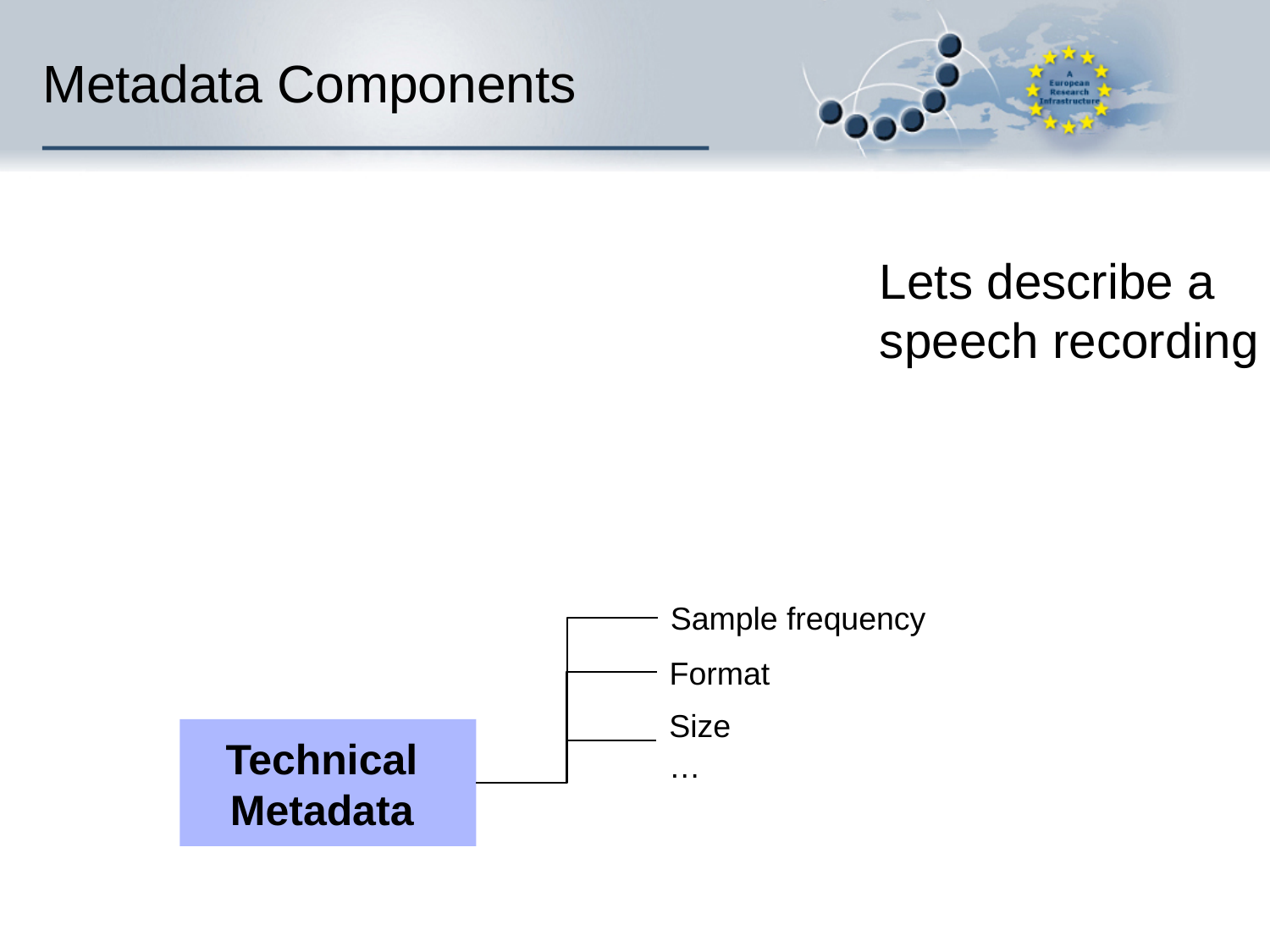

# Metadata Components
Lets describe a
speech recording

Sample frequency
Format
Size
Technical
Metadata
…